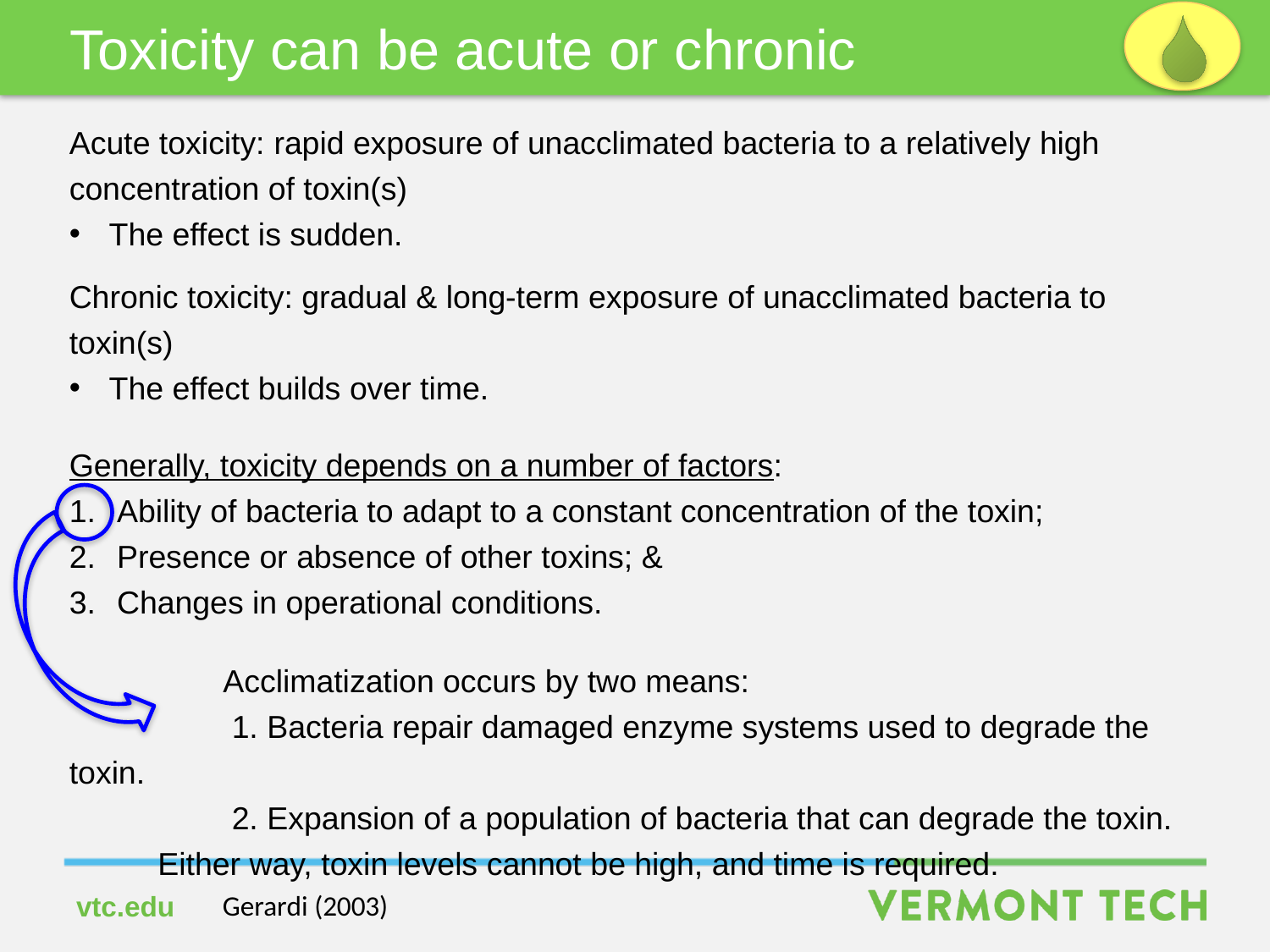

Toxicity can be acute or chronic
Acute toxicity: rapid exposure of unacclimated bacteria to a relatively high concentration of toxin(s)
The effect is sudden.
Chronic toxicity: gradual & long-term exposure of unacclimated bacteria to  toxin(s)
The effect builds over time.
Generally, toxicity depends on a number of factors:
Ability of bacteria to adapt to a constant concentration of the toxin;
Presence or absence of other toxins; &
Changes in operational conditions.

	   Acclimatization occurs by two means:
	    1. Bacteria repair damaged enzyme systems used to degrade the toxin.
	    2. Expansion of a population of bacteria that can degrade the toxin.
          Either way, toxin levels cannot be high, and time is required.

Gerardi (2003)